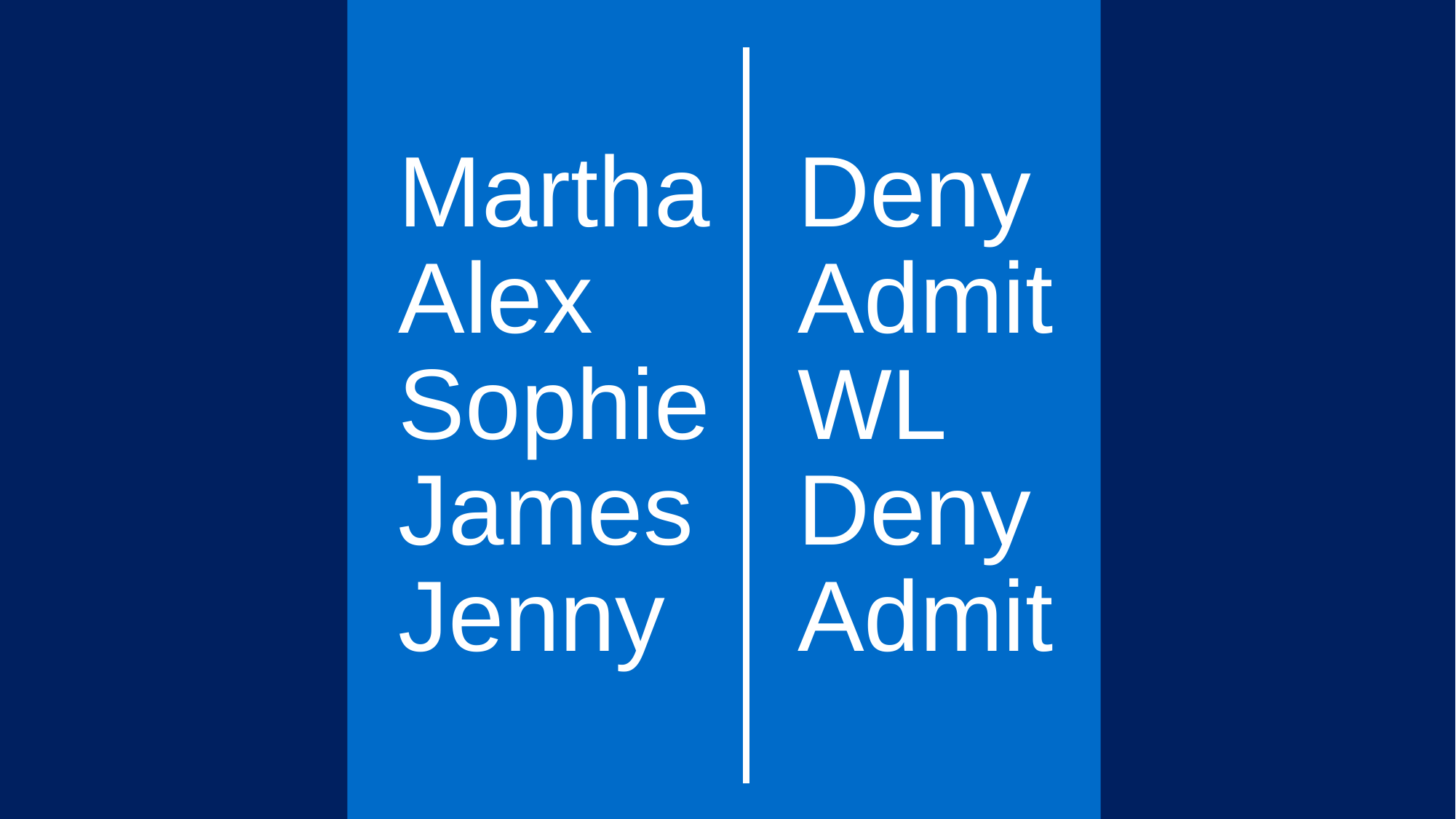

Martha

Alex

Sophie

James

Jenny
Deny

Admit

WL

Deny

Admit